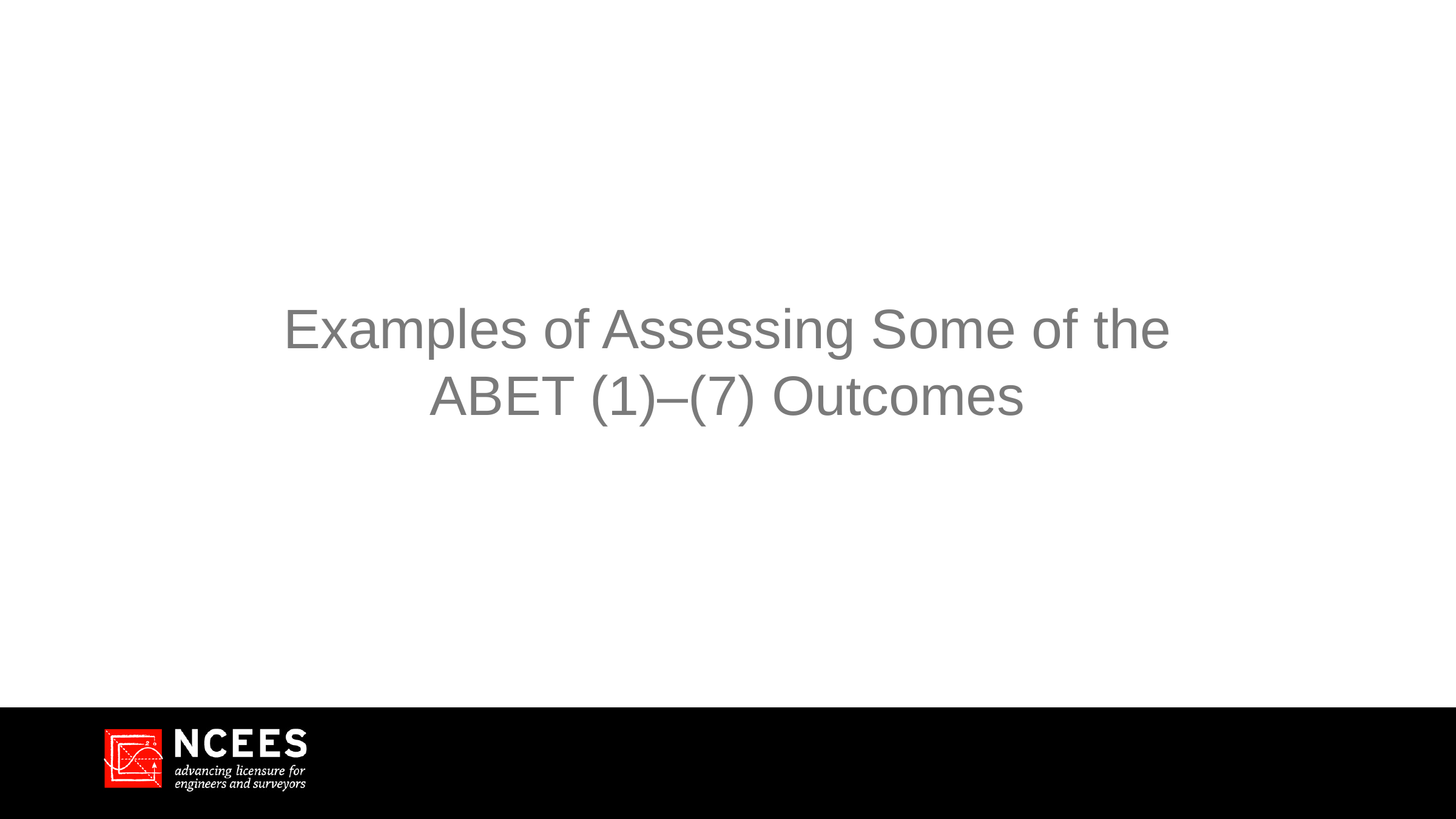

# Examples of Assessing Some of the ABET (1)–(7) Outcomes